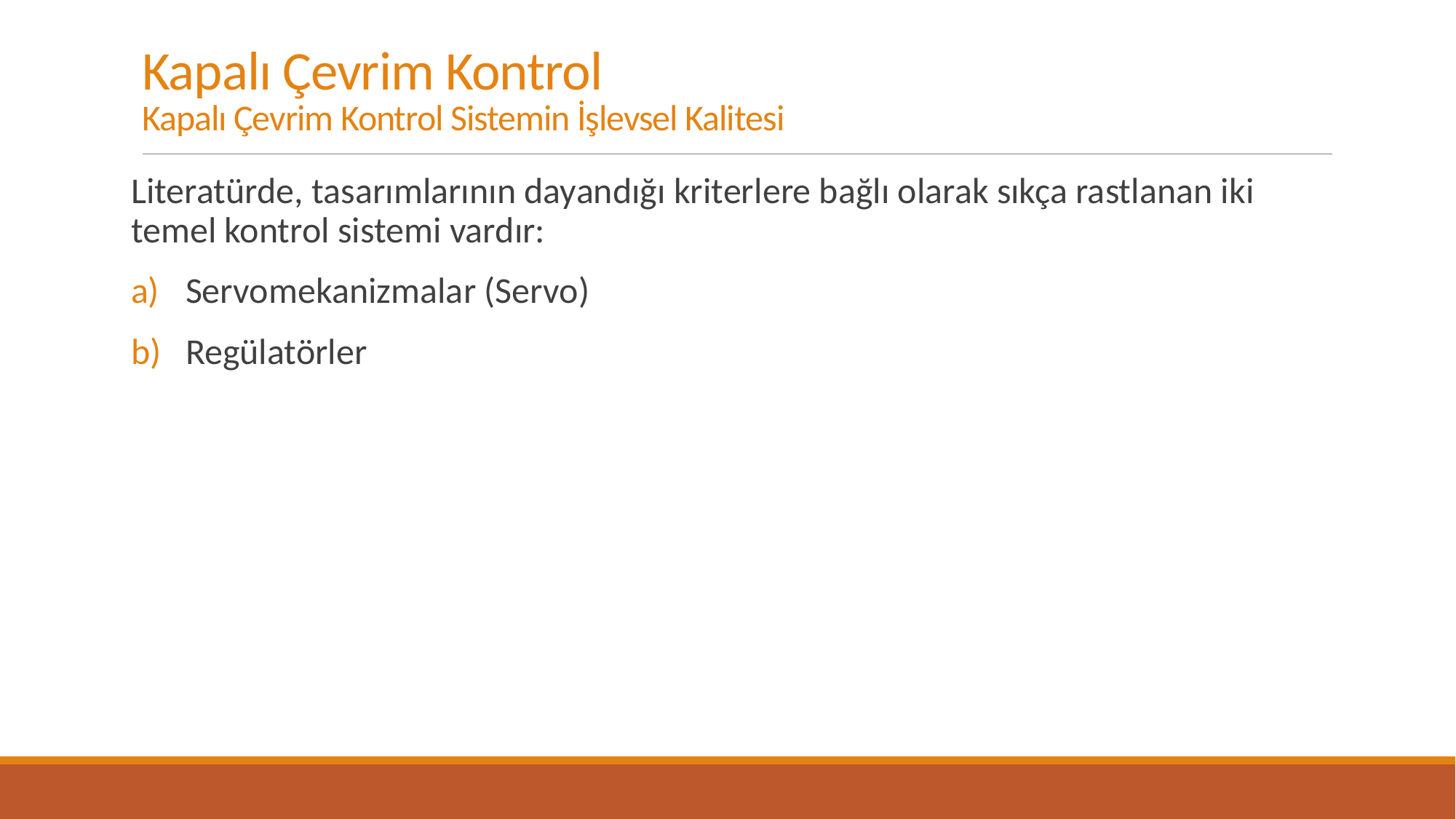

# Kapalı Çevrim Kontrol Kapalı Çevrim Kontrol Sistemin İşlevsel Kalitesi
Literatürde, tasarımlarının dayandığı kriterlere bağlı olarak sıkça rastlanan iki temel kontrol sistemi vardır:
Servomekanizmalar (Servo)
Regülatörler